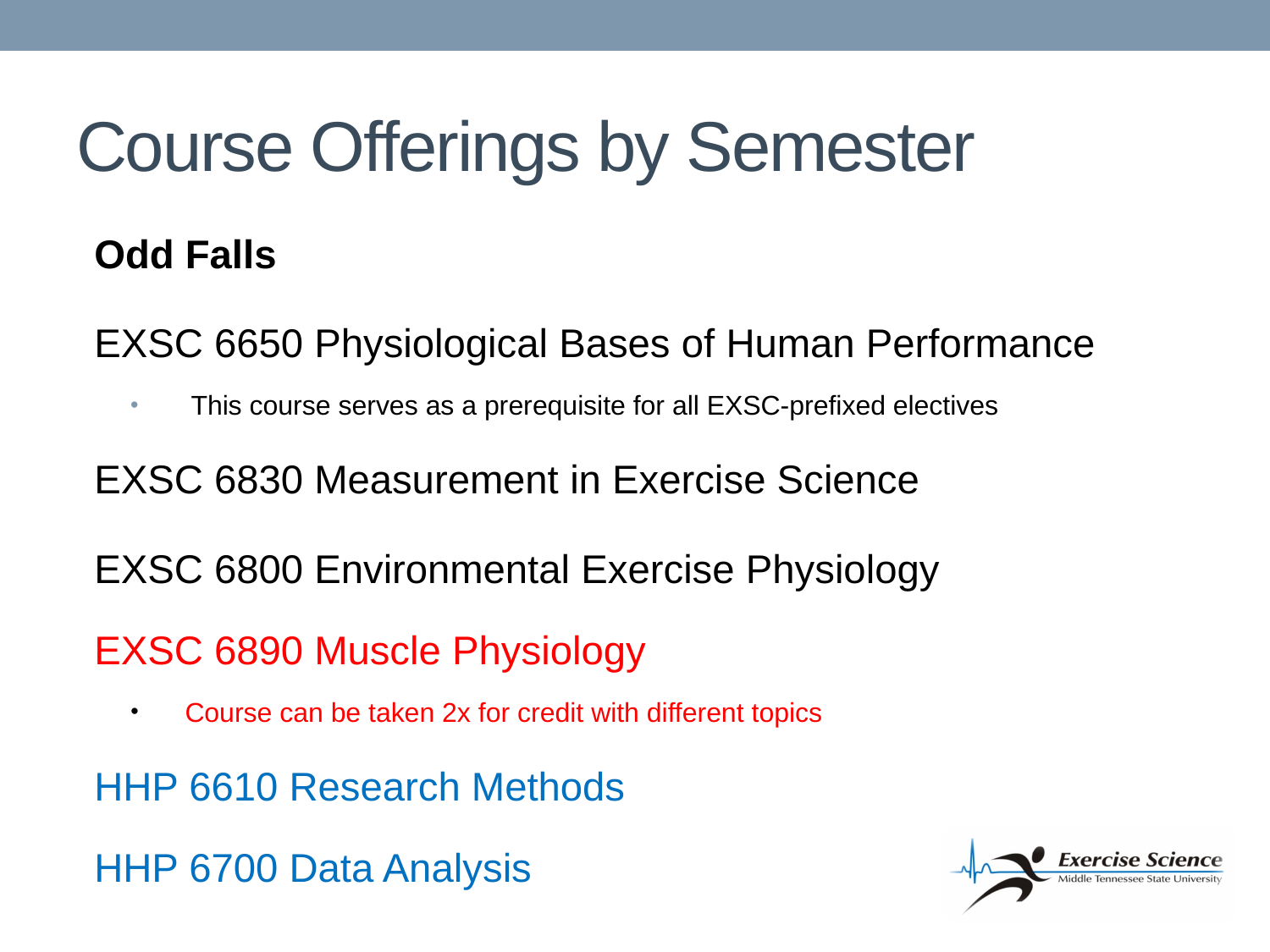

# Course Offerings by Semester
Odd Falls
EXSC 6650 Physiological Bases of Human Performance
This course serves as a prerequisite for all EXSC-prefixed electives
EXSC 6830 Measurement in Exercise Science
EXSC 6800 Environmental Exercise Physiology
EXSC 6890 Muscle Physiology
Course can be taken 2x for credit with different topics
HHP 6610 Research Methods
HHP 6700 Data Analysis